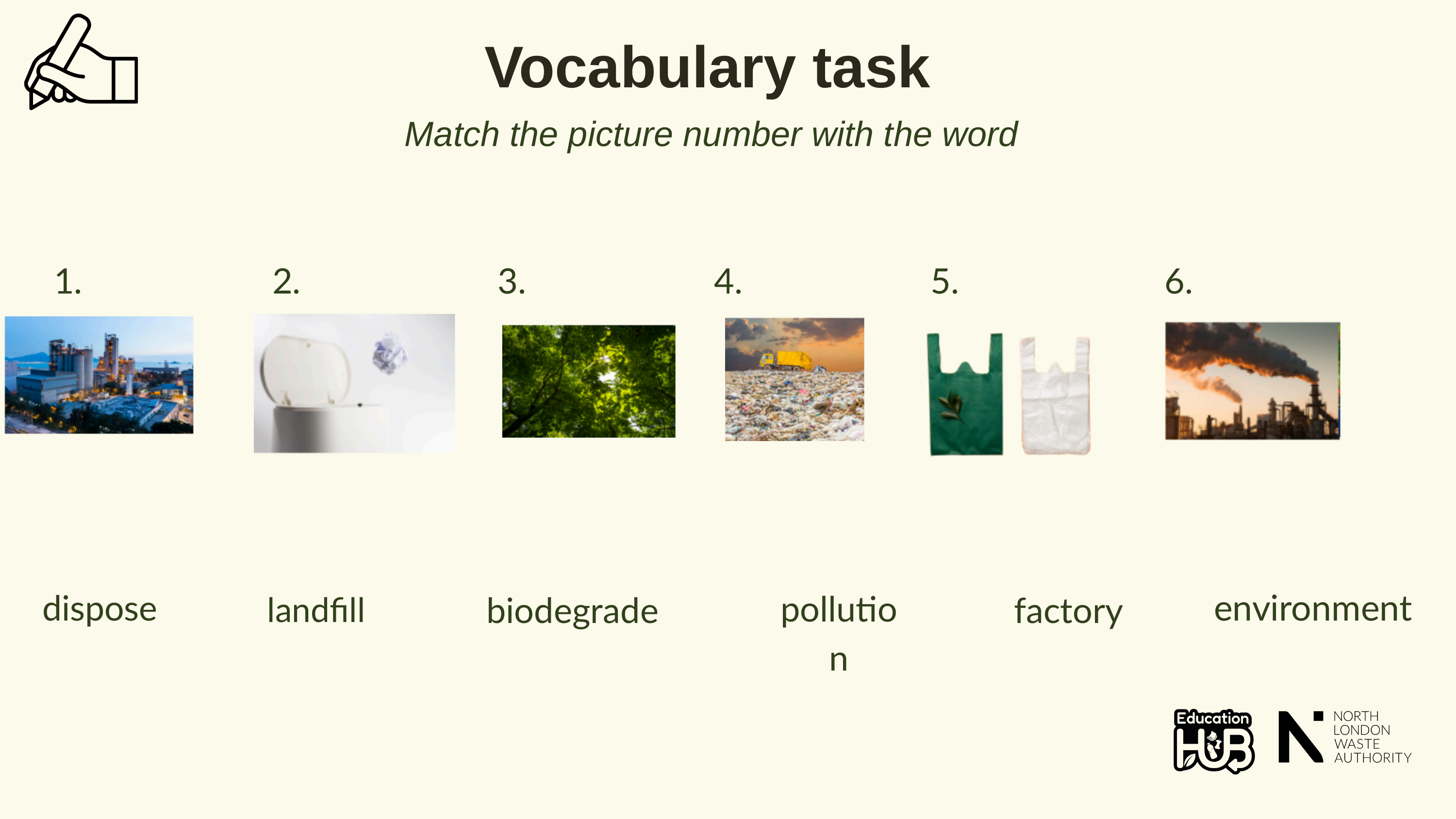

Vocabulary task
Match the picture number with the word
                     2.                      3.                     4.                     5.                       6.

environment
dispose
pollution
biodegrade
factory
landfill